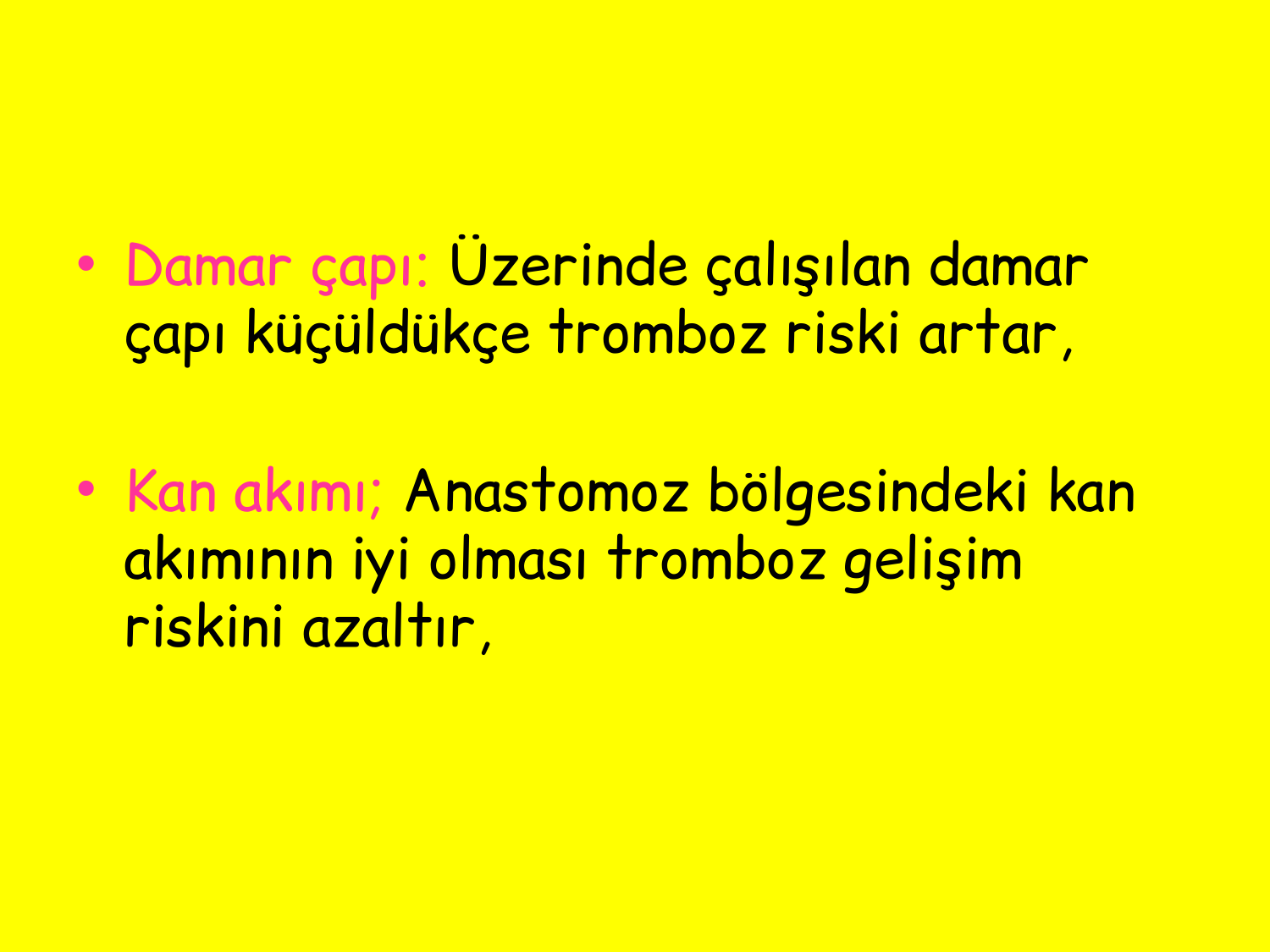

Damar çapı: Üzerinde çalışılan damar çapı küçüldükçe tromboz riski artar,

Kan akımı; Anastomoz bölgesindeki kan akımının iyi olması tromboz gelişim riskini azaltır,